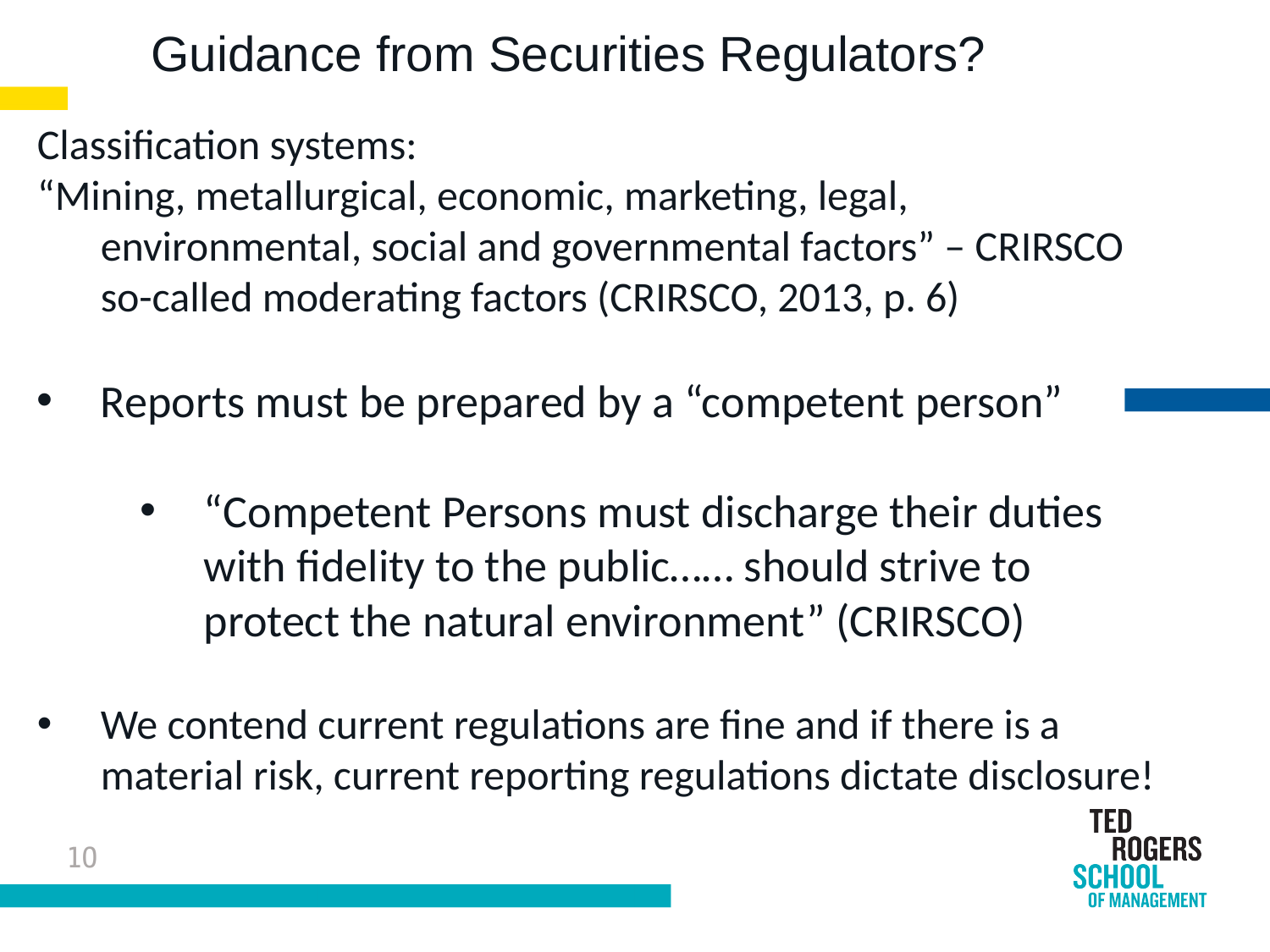

Guidance from Securities Regulators?
Classification systems:
“Mining, metallurgical, economic, marketing, legal, environmental, social and governmental factors” – CRIRSCO so-called moderating factors (CRIRSCO, 2013, p. 6)

Reports must be prepared by a “competent person”

“Competent Persons must discharge their duties with fidelity to the public…… should strive to protect the natural environment” (CRIRSCO)

We contend current regulations are fine and if there is a material risk, current reporting regulations dictate disclosure!